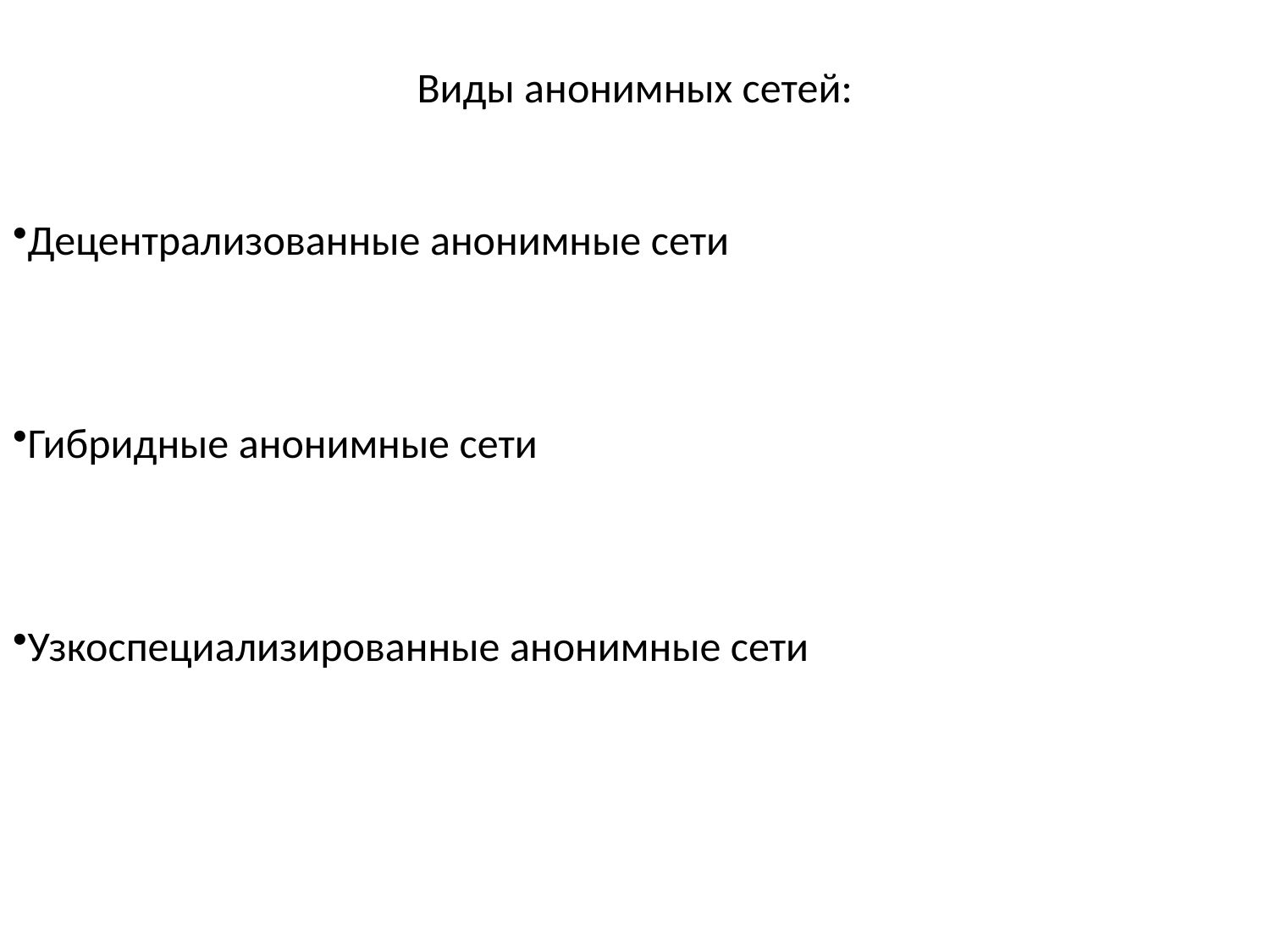

Виды анонимных сетей:

Децентрализованные анонимные сети

Гибридные анонимные сети

Узкоспециализированные анонимные сети